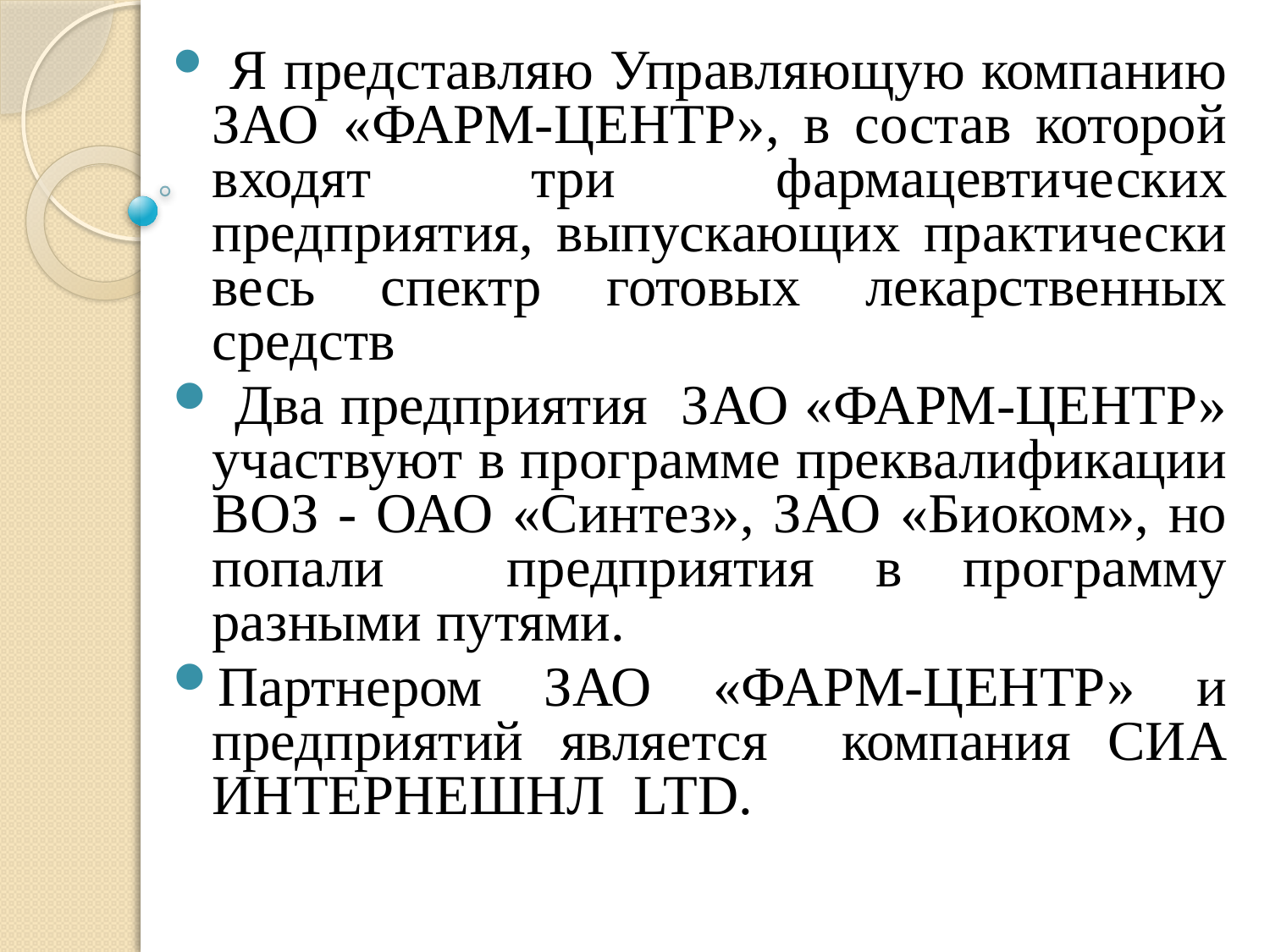

Я представляю Управляющую компанию ЗАО «ФАРМ-ЦЕНТР», в состав которой входят три фармацевтических предприятия, выпускающих практически весь спектр готовых лекарственных средств
 Два предприятия  ЗАО «ФАРМ-ЦЕНТР» участвуют в программе преквалификации ВОЗ - ОАО «Синтез», ЗАО «Биоком», но попали  предприятия в программу разными путями.
Партнером ЗАО «ФАРМ-ЦЕНТР» и предприятий является  компания СИА ИНТЕРНЕШНЛ  LTD.